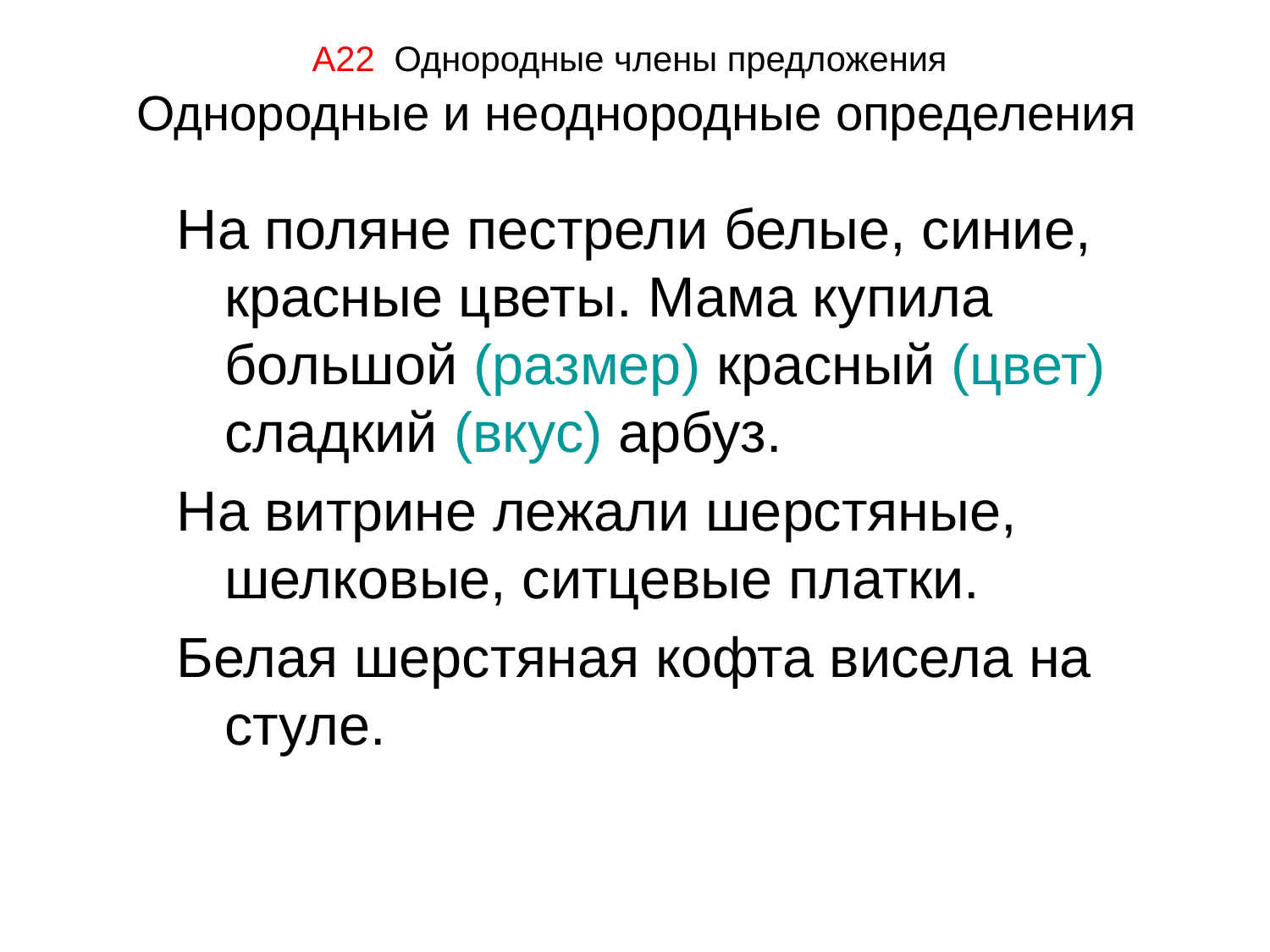

# А22  Однородные члены предложения Однородные и неоднородные определения
На поляне пестрели белые, синие, красные цветы. Мама купила большой (размер) красный (цвет) сладкий (вкус) арбуз.
На витрине лежали шерстяные, шелковые, ситцевые платки.
Белая шерстяная кофта висела на стуле.